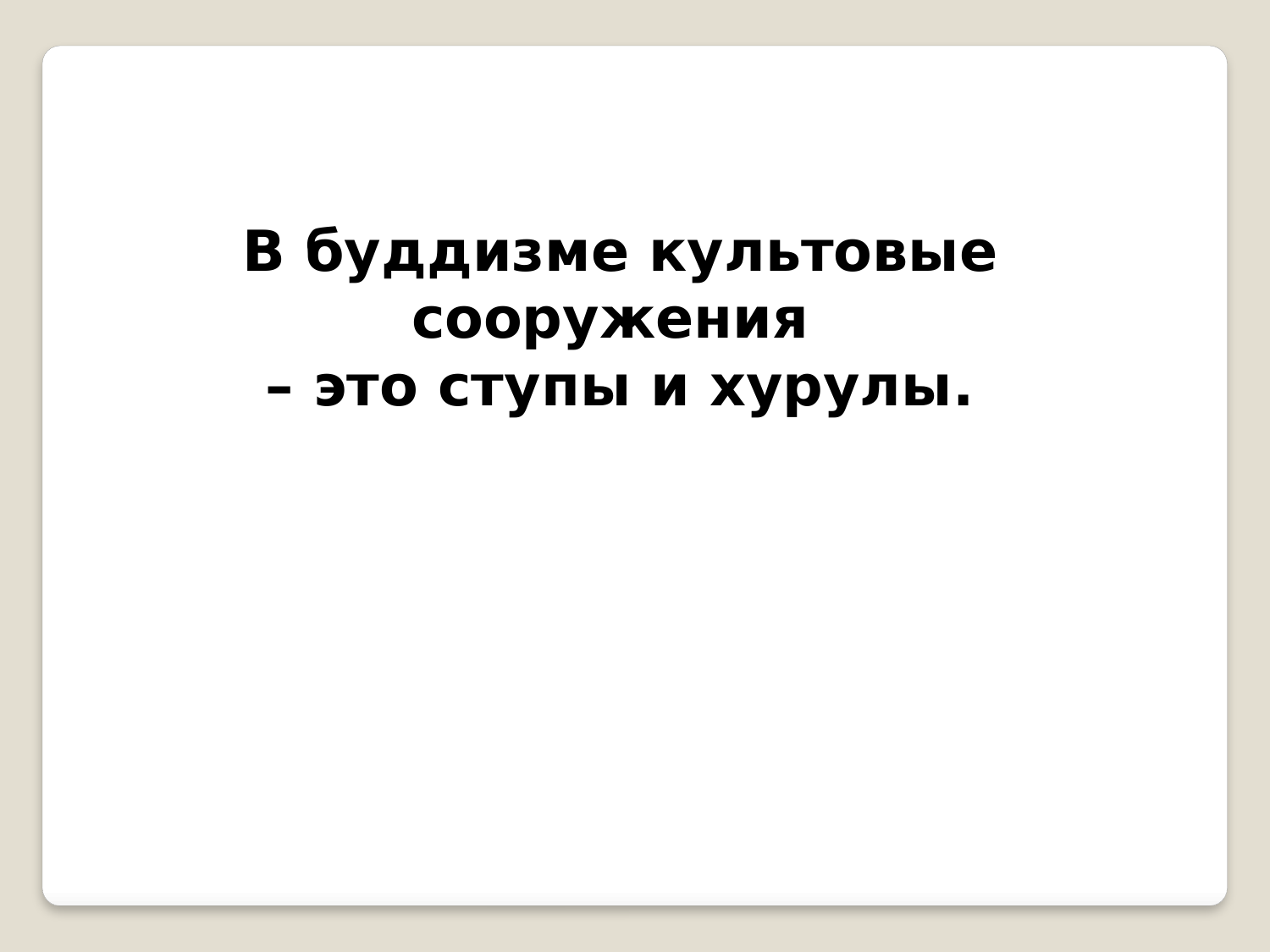

В буддизме культовые сооружения
– это ступы и хурулы.